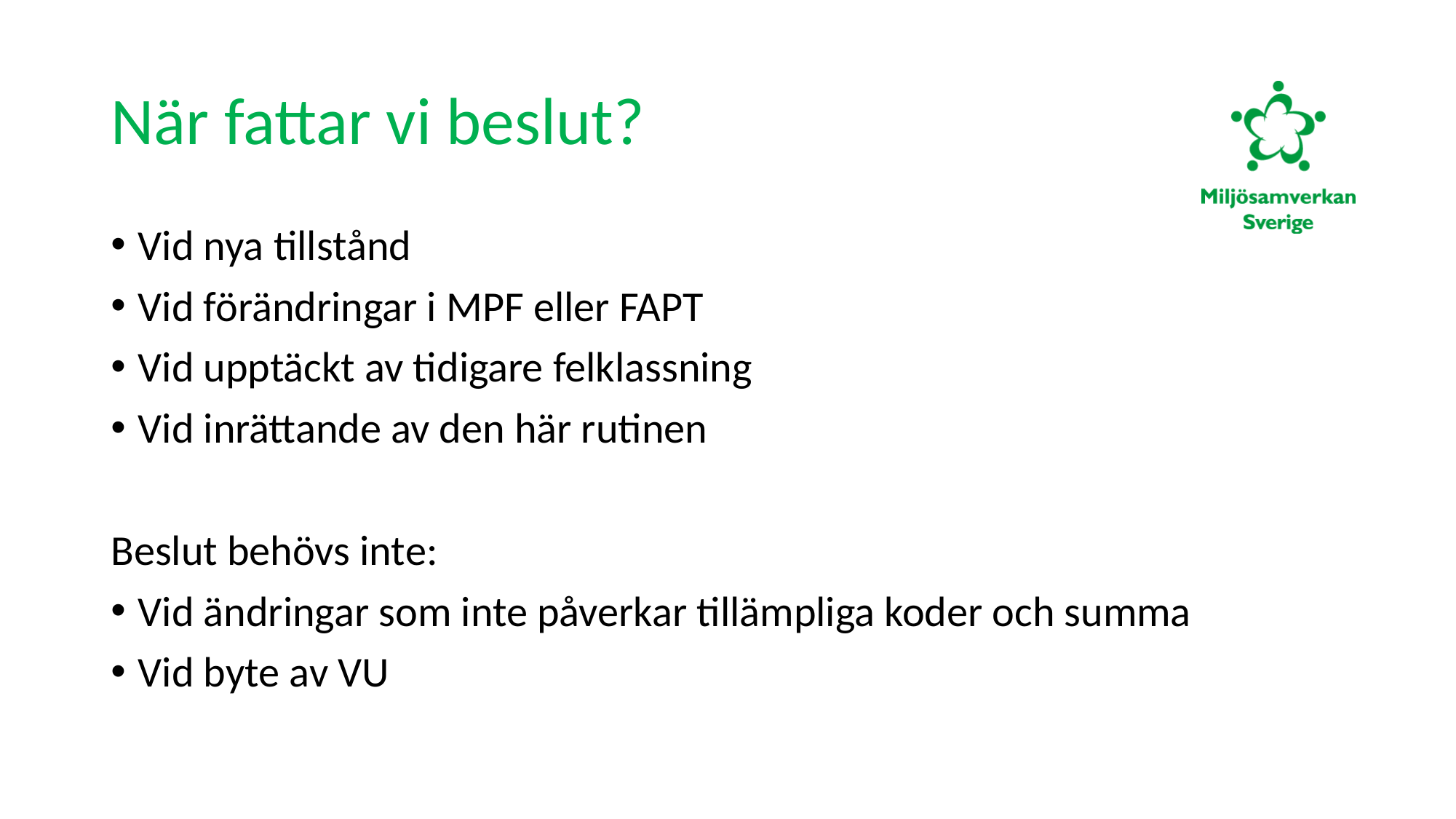

# När fattar vi beslut?
Vid nya tillstånd
Vid förändringar i MPF eller FAPT
Vid upptäckt av tidigare felklassning
Vid inrättande av den här rutinen

Beslut behövs inte:
Vid ändringar som inte påverkar tillämpliga koder och summa
Vid byte av VU